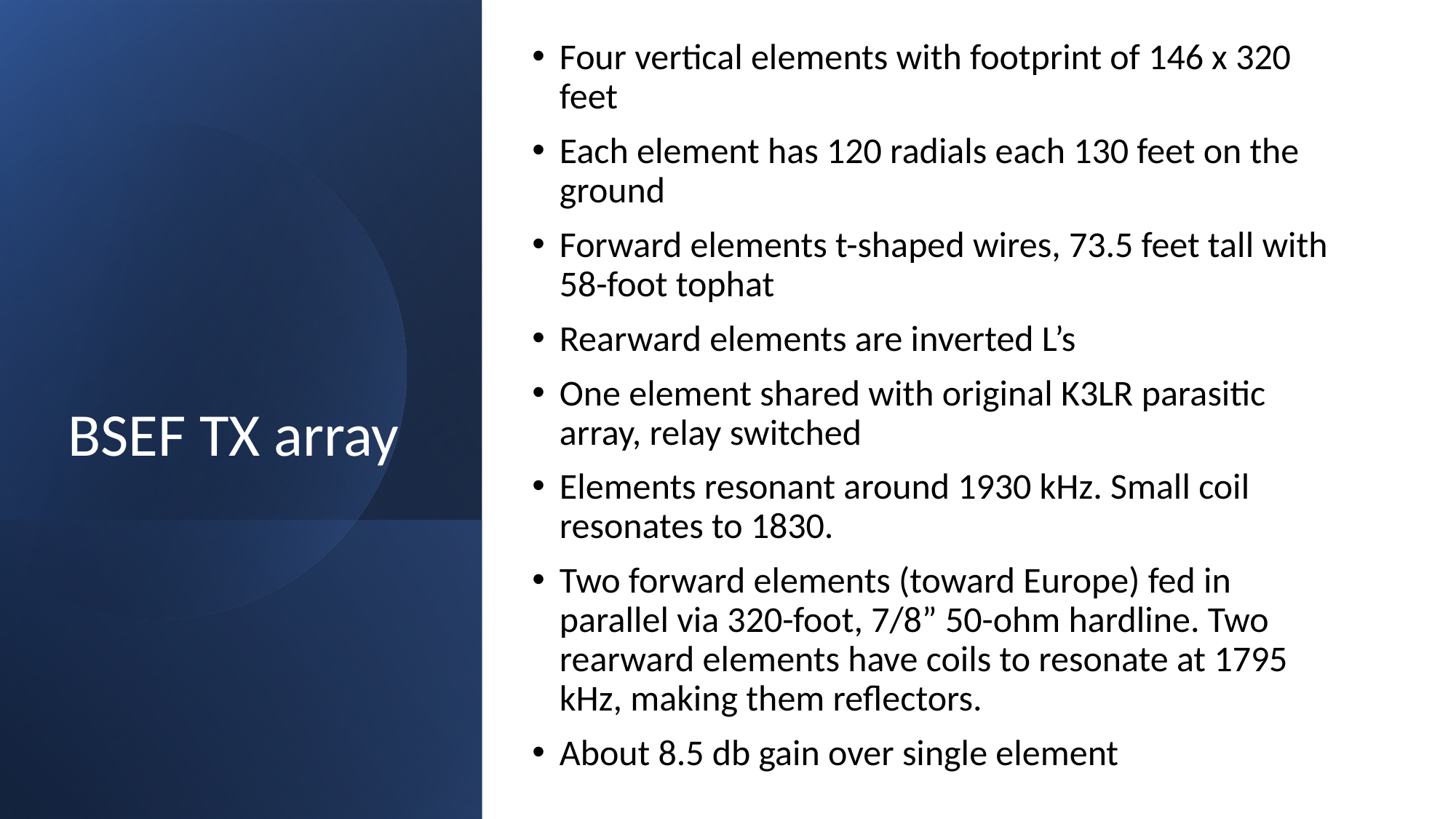

Four vertical elements with footprint of 146 x 320 feet
Each element has 120 radials each 130 feet on the ground
Forward elements t-shaped wires, 73.5 feet tall with 58-foot tophat
Rearward elements are inverted L’s
One element shared with original K3LR parasitic array, relay switched
Elements resonant around 1930 kHz. Small coil resonates to 1830.
Two forward elements (toward Europe) fed in parallel via 320-foot, 7/8” 50-ohm hardline. Two rearward elements have coils to resonate at 1795 kHz, making them reflectors.
About 8.5 db gain over single element
# BSEF TX array